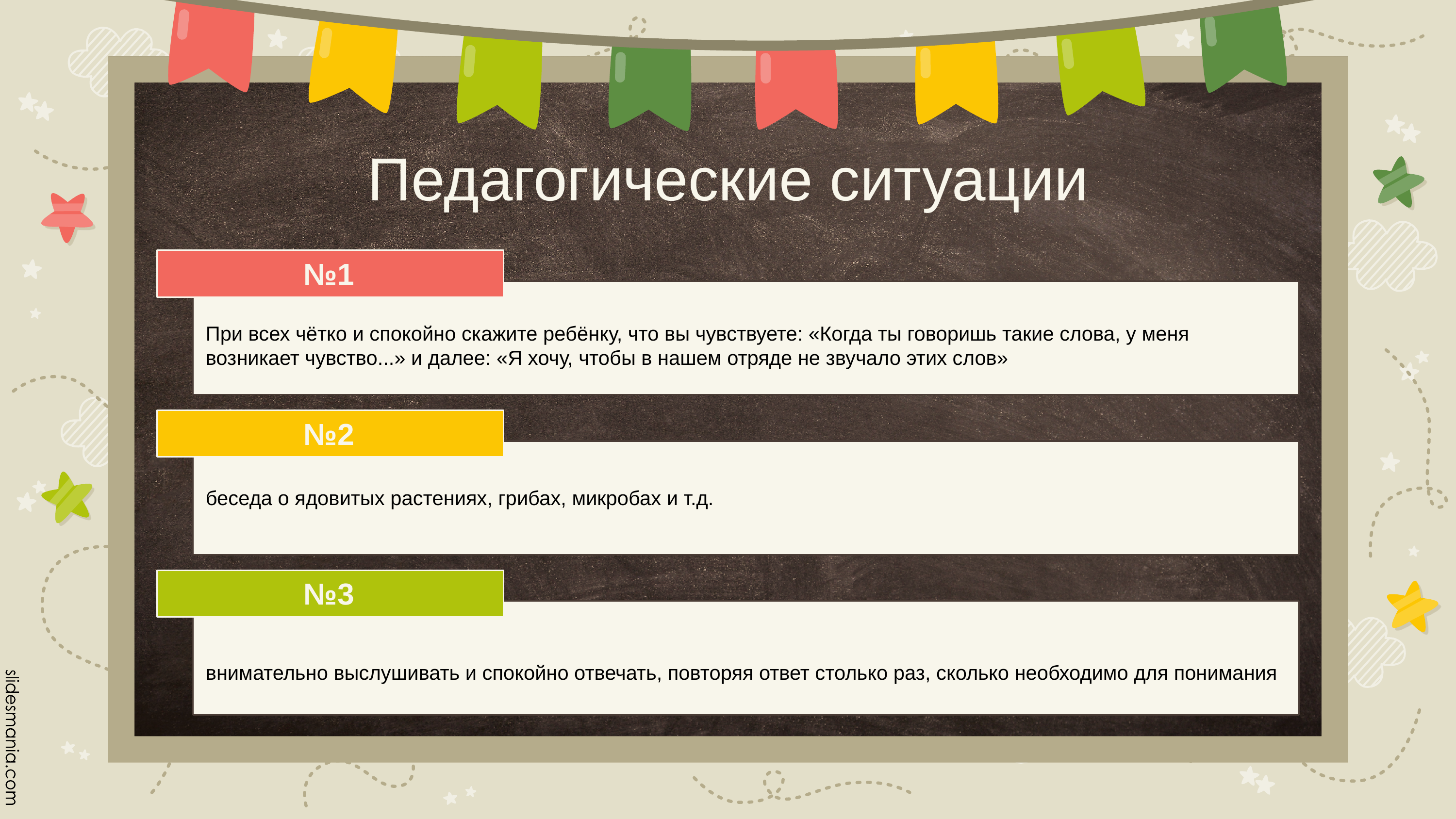

# Педагогические ситуации
№1
При всех чётко и спокойно скажите ребёнку, что вы чувствуете: «Когда ты говоришь такие слова, у меня возникает чувство...» и далее: «Я хочу, чтобы в нашем отряде не звучало этих слов»
№2
беседа о ядовитых растениях, грибах, микробах и т.д.
№3
внимательно выслушивать и спокойно отвечать, повторяя ответ столько раз, сколько необходимо для понимания